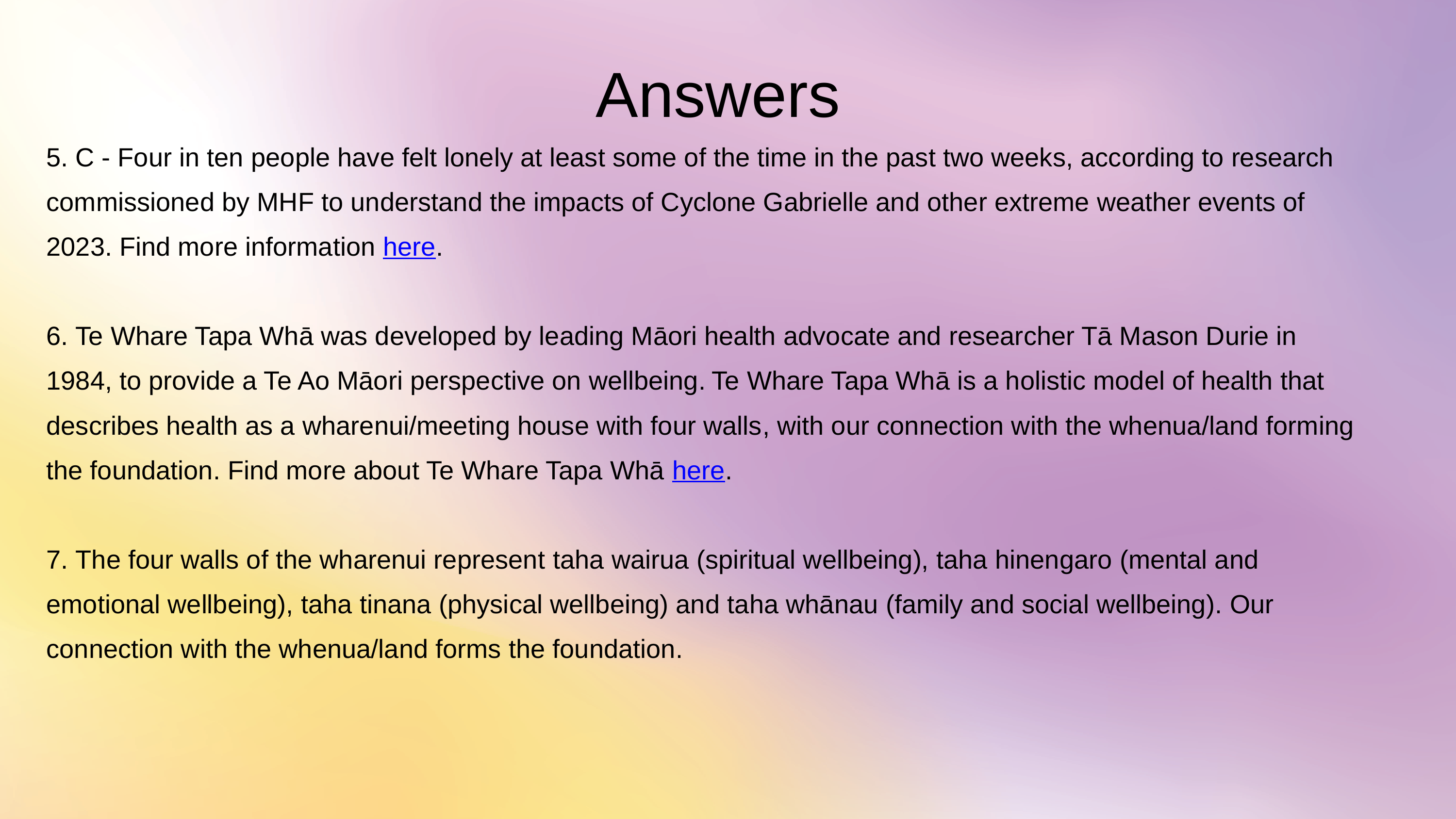

Answers
5. C - Four in ten people have felt lonely at least some of the time in the past two weeks, according to research commissioned by MHF to understand the impacts of Cyclone Gabrielle and other extreme weather events of 2023. Find more information here.

6. Te Whare Tapa Whā was developed by leading Māori health advocate and researcher Tā Mason Durie in 1984, to provide a Te Ao Māori perspective on wellbeing. Te Whare Tapa Whā is a holistic model of health that describes health as a wharenui/meeting house with four walls, with our connection with the whenua/land forming the foundation. Find more about Te Whare Tapa Whā here.

7. The four walls of the wharenui represent taha wairua (spiritual wellbeing), taha hinengaro (mental and emotional wellbeing), taha tinana (physical wellbeing) and taha whānau (family and social wellbeing). ​Our connection with the whenua/land forms the foundation.